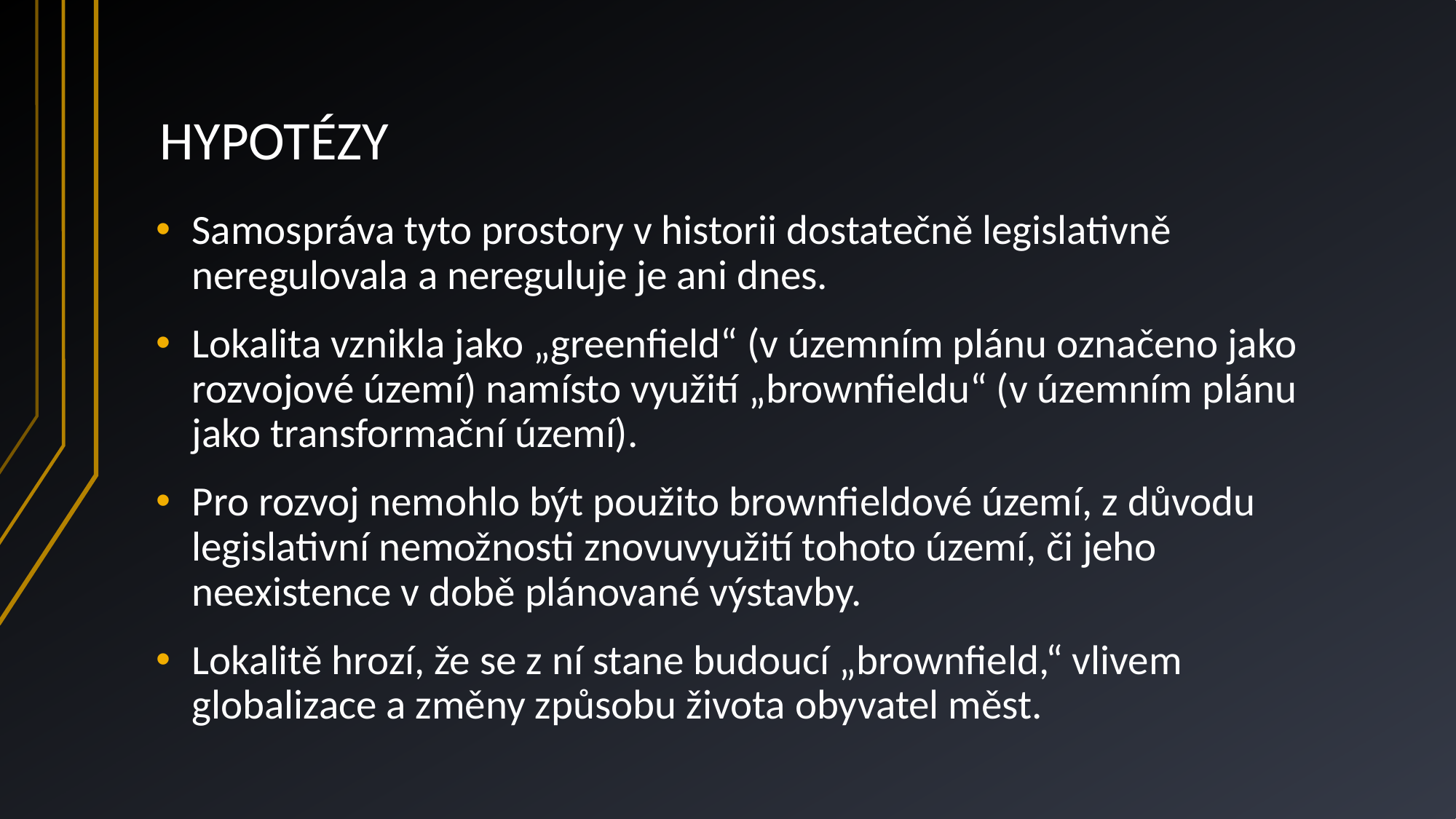

# HYPOTÉZY
Samospráva tyto prostory v historii dostatečně legislativně neregulovala a nereguluje je ani dnes.
Lokalita vznikla jako „greenfield“ (v územním plánu označeno jako rozvojové území) namísto využití „brownfieldu“ (v územním plánu jako transformační území).
Pro rozvoj nemohlo být použito brownfieldové území, z důvodu legislativní nemožnosti znovuvyužití tohoto území, či jeho neexistence v době plánované výstavby.
Lokalitě hrozí, že se z ní stane budoucí „brownfield,“ vlivem globalizace a změny způsobu života obyvatel měst.